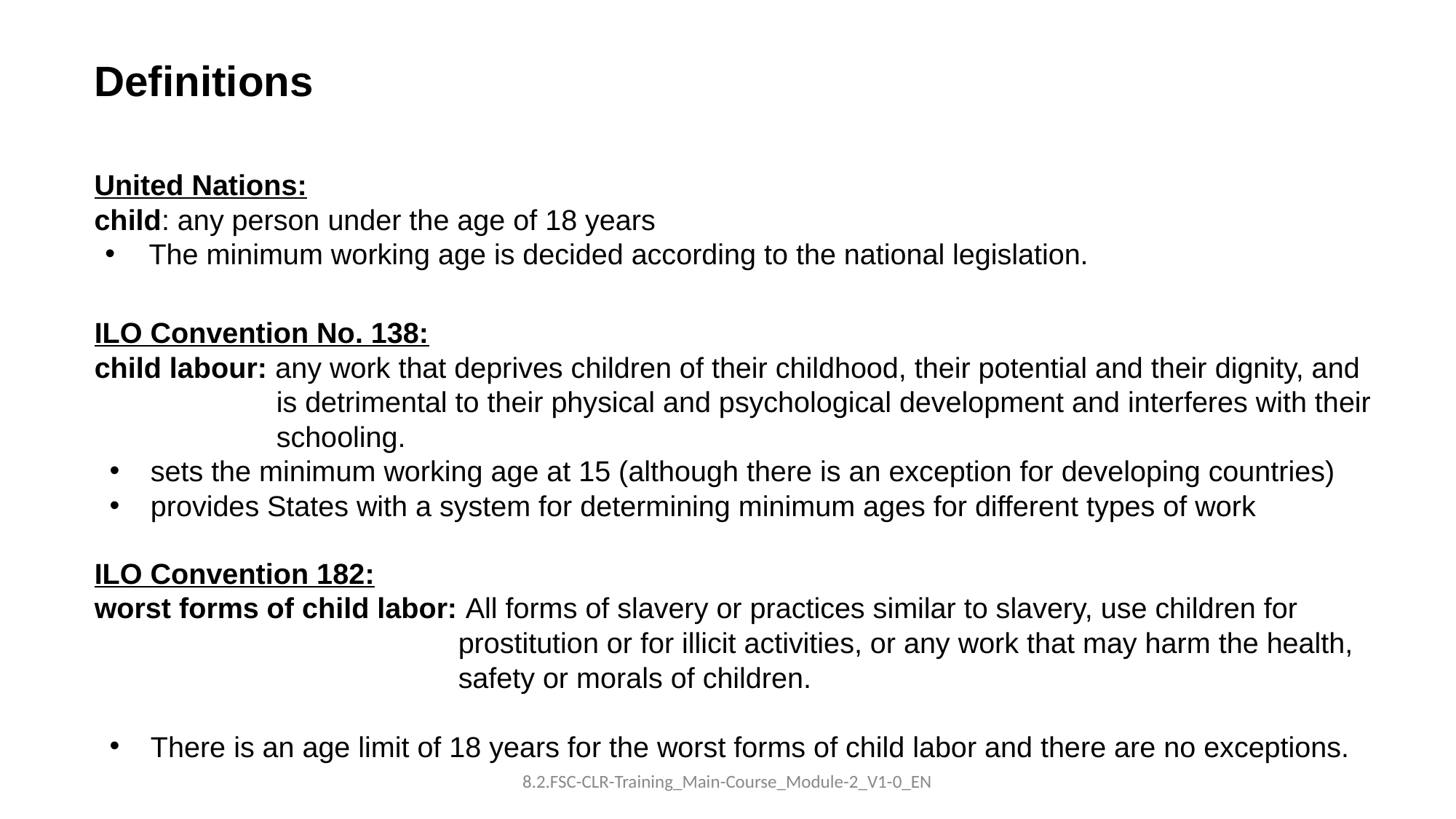

Definitions
United Nations:
child: any person under the age of 18 years
The minimum working age is decided according to the national legislation.

ILO Convention No. 138:
child labour: any work that deprives children of their childhood, their potential and their dignity, and is detrimental to their physical and psychological development and interferes with their schooling.
sets the minimum working age at 15 (although there is an exception for developing countries)
provides States with a system for determining minimum ages for different types of work

ILO Convention 182:
worst forms of child labor: All forms of slavery or practices similar to slavery, use children for prostitution or for illicit activities, or any work that may harm the health, safety or morals of children.

There is an age limit of 18 years for the worst forms of child labor and there are no exceptions.
8.2.FSC-CLR-Training_Main-Course_Module-2_V1-0_EN